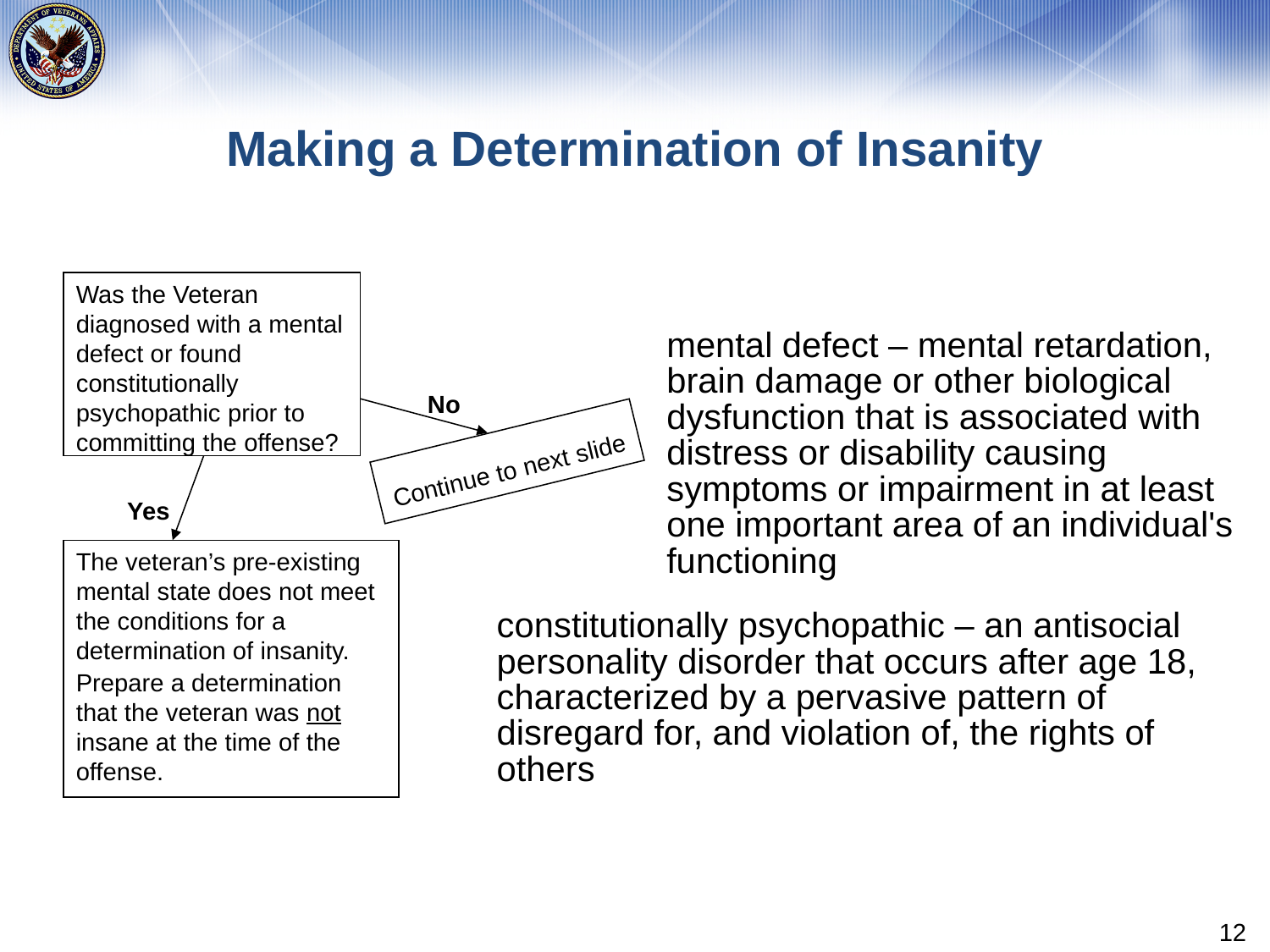

# Making a Determination of Insanity
Was the Veteran diagnosed with a mental defect or found constitutionally psychopathic prior to committing the offense?

mental defect – mental retardation, brain damage or other biological dysfunction that is associated with distress or disability causing symptoms or impairment in at least one important area of an individual's functioning
No

Continue to next slide

Yes
The veteran’s pre-existing mental state does not meet the conditions for a determination of insanity.
Prepare a determination that the veteran was not insane at the time of the offense.
constitutionally psychopathic – an antisocial personality disorder that occurs after age 18,  characterized by a pervasive pattern of disregard for, and violation of, the rights of others
12